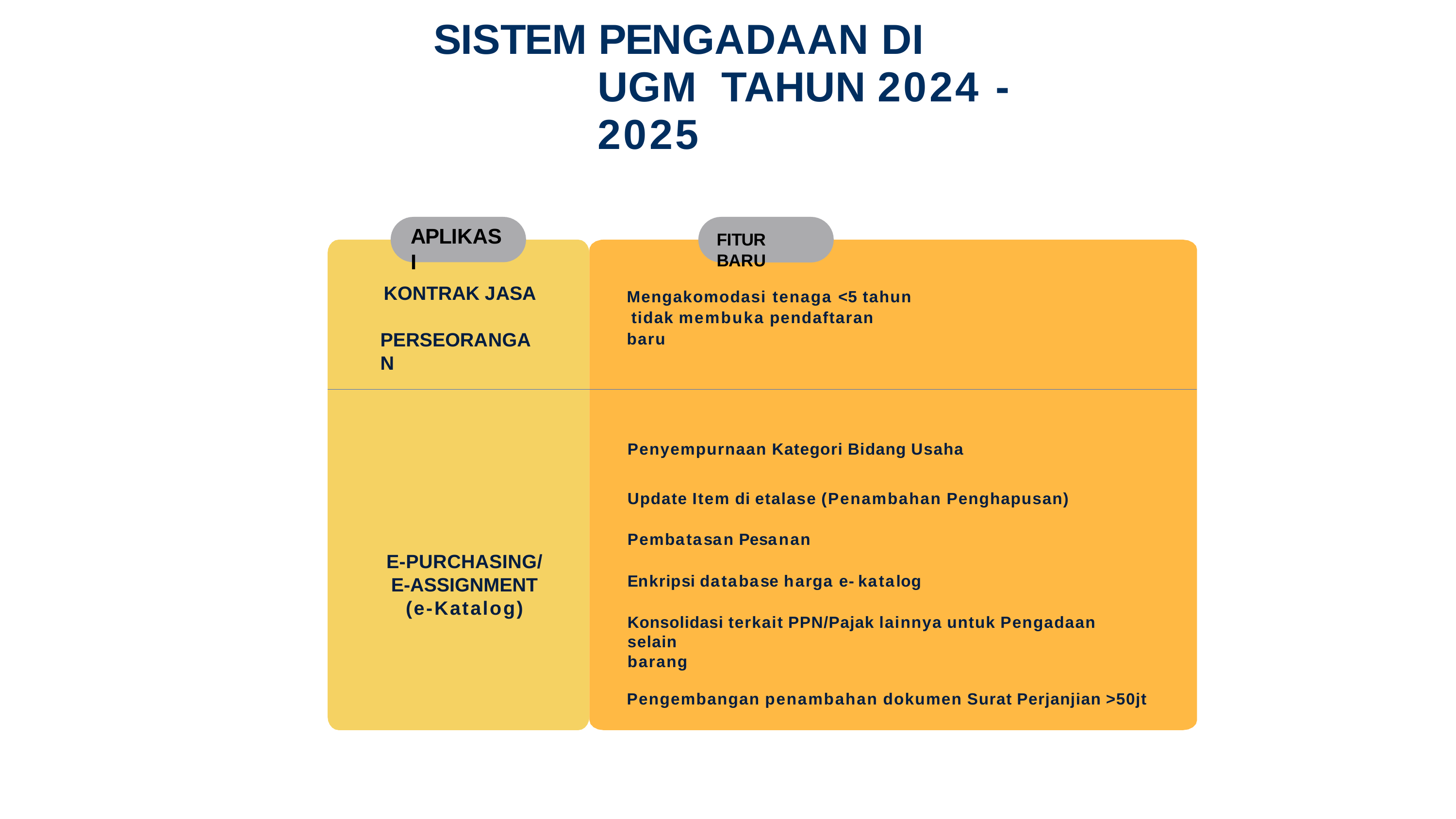

# SISTEM PENGADAAN DI UGM  TAHUN 2024 - 2025

APLIKASI
FITUR BARU

KONTRAK JASA  PERSEORANGAN
Mengakomodasi tenaga <5 tahun  tidak membuka pendaftaran baru

Penyempurnaan Kategori Bidang Usaha
Update Item di etalase (Penambahan Penghapusan)

Pembatasan Pesanan

Enkripsi database harga e-katalog

Konsolidasi terkait PPN/Pajak lainnya untuk Pengadaan selain
barang
Pengembangan penambahan dokumen Surat Perjanjian >50jt
E-PURCHASING/
E-ASSIGNMENT
(e-Katalog)